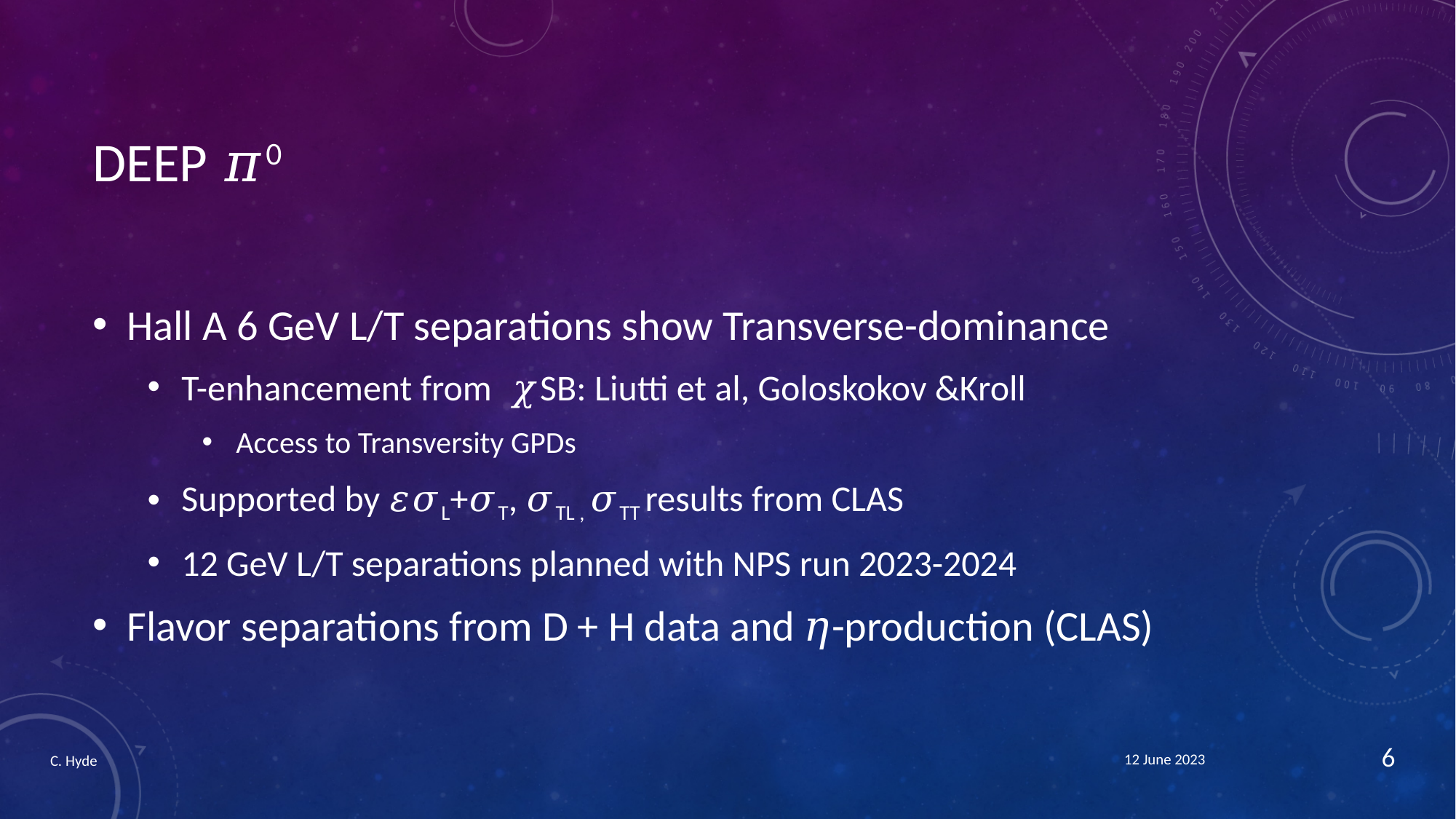

# Deep 𝜋0
Hall A 6 GeV L/T separations show Transverse-dominance
T-enhancement from  𝜒SB: Liutti et al, Goloskokov &Kroll
Access to Transversity GPDs
Supported by 𝜀𝜎L+𝜎T, 𝜎TL , 𝜎TT results from CLAS
12 GeV L/T separations planned with NPS run 2023-2024
Flavor separations from D + H data and 𝜂-production (CLAS)
6
12 June 2023
C. Hyde